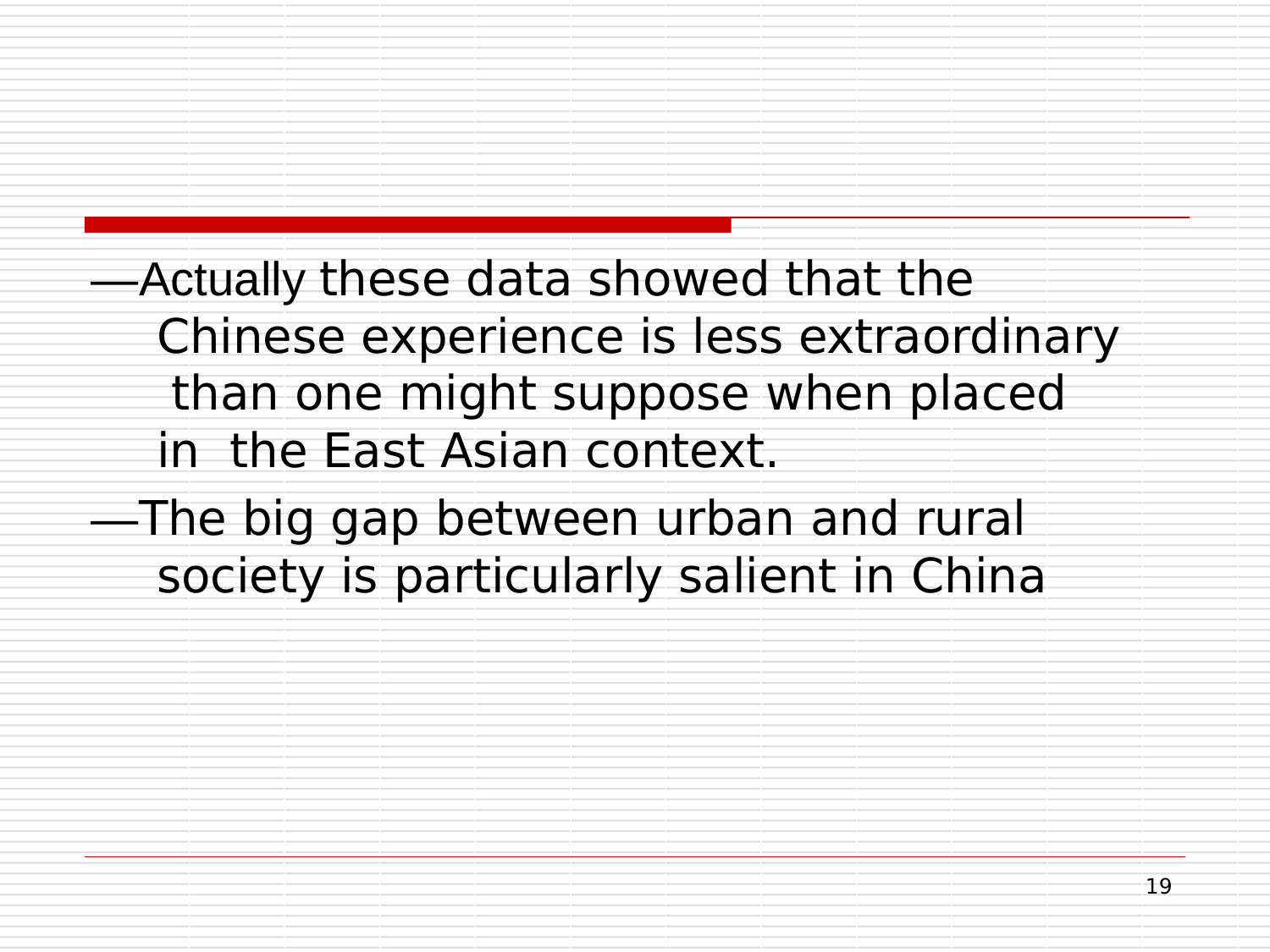

—Actually these data showed that the  Chinese experience is less extraordinary  than one might suppose when placed in  the East Asian context.
—The big gap between urban and rural  society is particularly salient in China
19